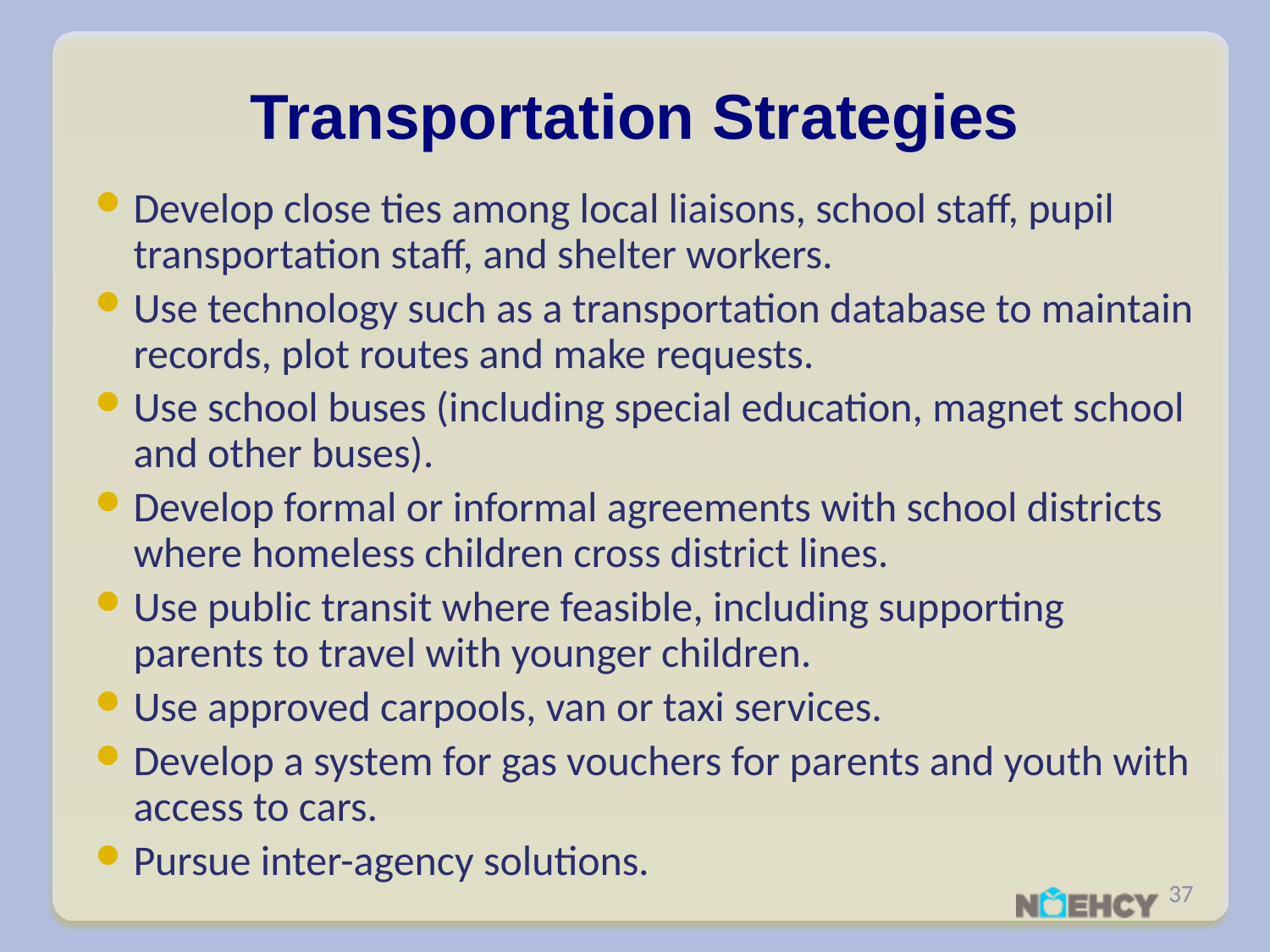

# Transportation Strategies
Develop close ties among local liaisons, school staff, pupil transportation staff, and shelter workers.
Use technology such as a transportation database to maintain records, plot routes and make requests.
Use school buses (including special education, magnet school and other buses).
Develop formal or informal agreements with school districts where homeless children cross district lines.
Use public transit where feasible, including supporting parents to travel with younger children.
Use approved carpools, van or taxi services.
Develop a system for gas vouchers for parents and youth with access to cars.
Pursue inter-agency solutions.
37